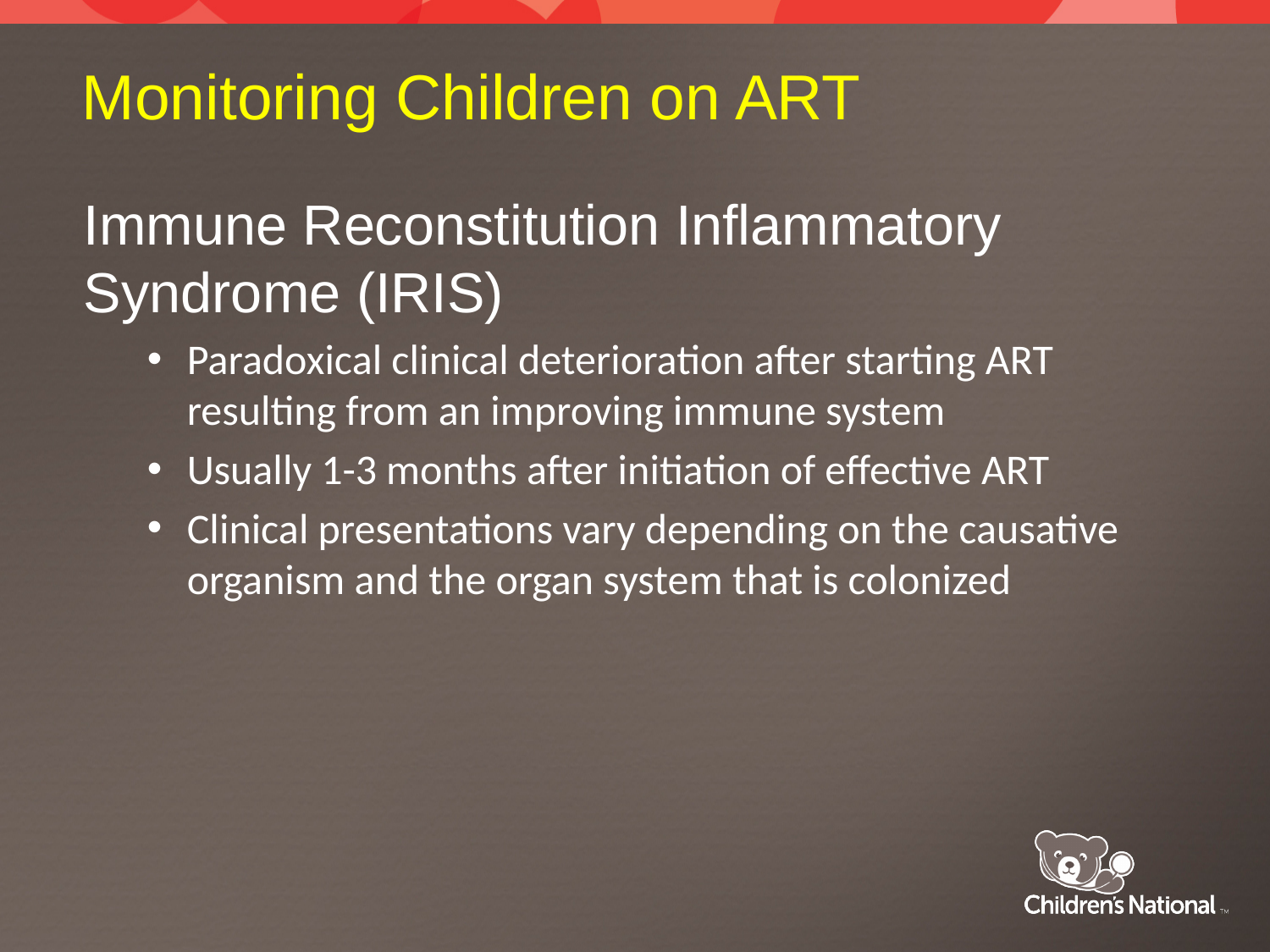

# Monitoring Children on ART
Immune Reconstitution Inflammatory Syndrome (IRIS)
Paradoxical clinical deterioration after starting ART resulting from an improving immune system
Usually 1-3 months after initiation of effective ART
Clinical presentations vary depending on the causative organism and the organ system that is colonized